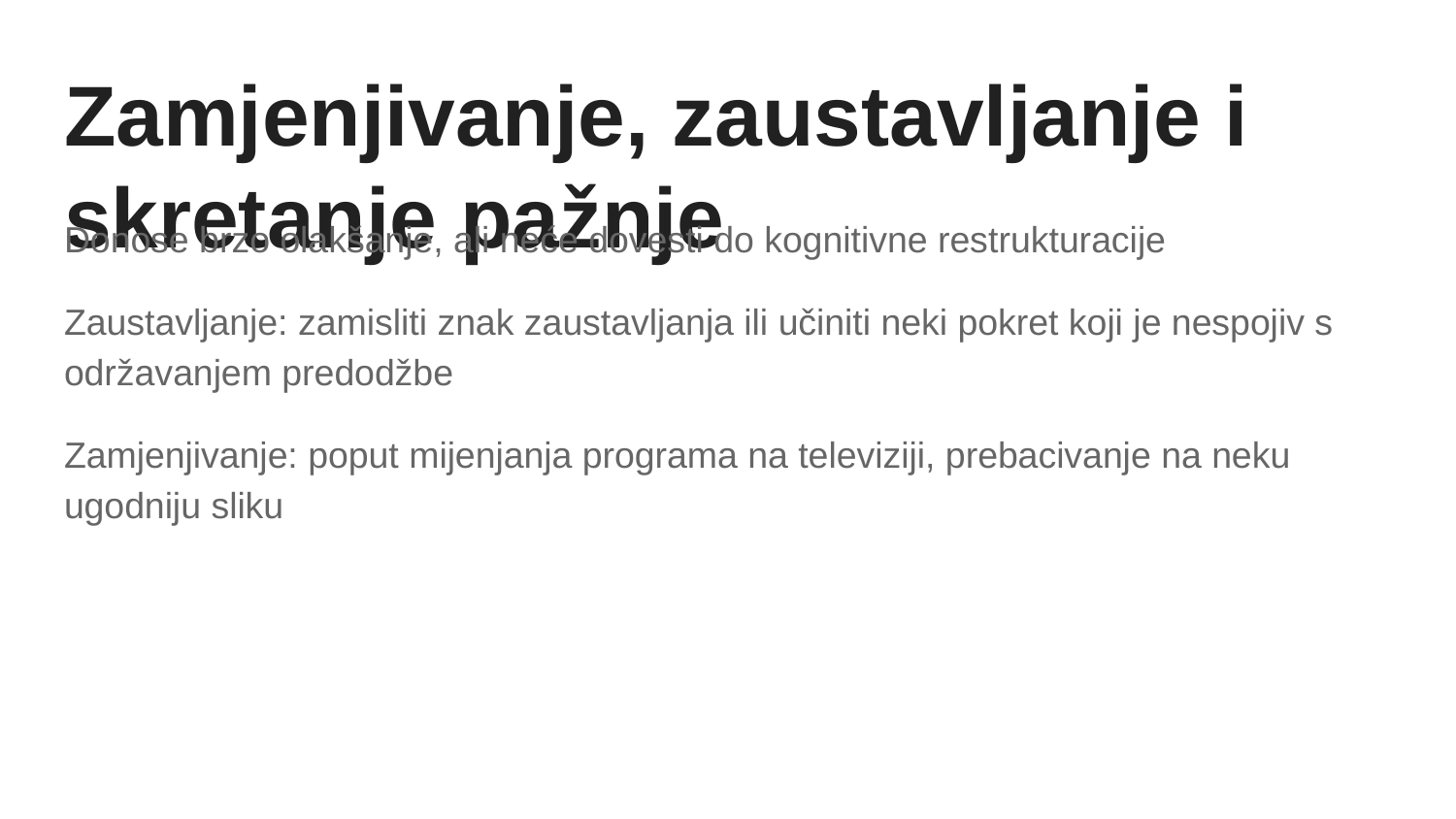

# Zamjenjivanje, zaustavljanje i skretanje pažnje
Donose brzo olakšanje, ali neće dovesti do kognitivne restrukturacije
Zaustavljanje: zamisliti znak zaustavljanja ili učiniti neki pokret koji je nespojiv s održavanjem predodžbe
Zamjenjivanje: poput mijenjanja programa na televiziji, prebacivanje na neku ugodniju sliku